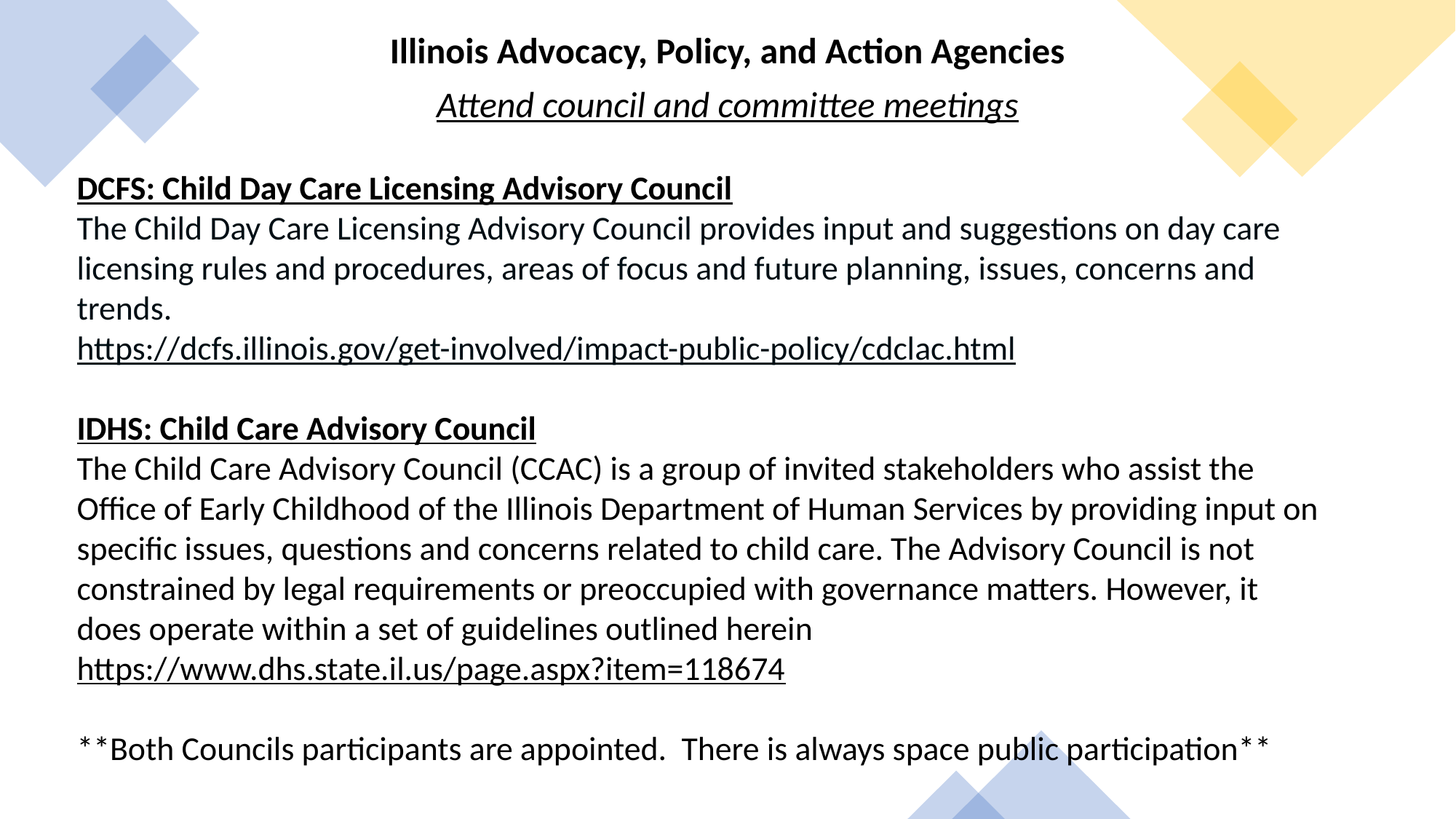

Illinois Advocacy, Policy, and Action Agencies
Attend council and committee meetings

DCFS: Child Day Care Licensing Advisory Council
The Child Day Care Licensing Advisory Council provides input and suggestions on day care licensing rules and procedures, areas of focus and future planning, issues, concerns and trends.
https://dcfs.illinois.gov/get-involved/impact-public-policy/cdclac.html

IDHS: Child Care Advisory Council
The Child Care Advisory Council (CCAC) is a group of invited stakeholders who assist the Office of Early Childhood of the Illinois Department of Human Services by providing input on specific issues, questions and concerns related to child care. The Advisory Council is not constrained by legal requirements or preoccupied with governance matters. However, it does operate within a set of guidelines outlined herein
https://www.dhs.state.il.us/page.aspx?item=118674

**Both Councils participants are appointed.  There is always space public participation**